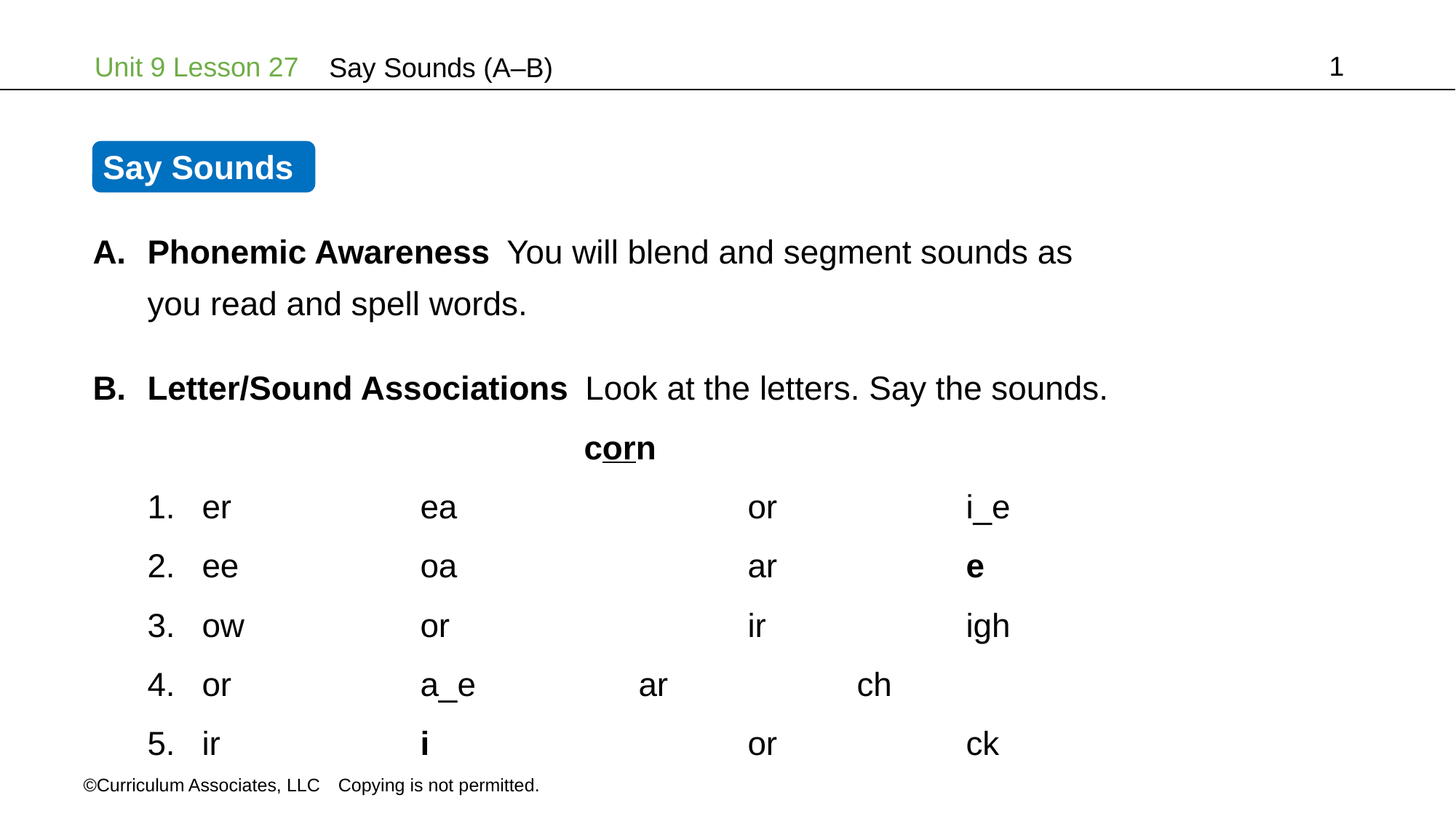

1
Say Sounds (A–B)
Say Sounds

Phonemic Awareness You will blend and segment sounds as
you read and spell words.
Letter/Sound Associations Look at the letters. Say the sounds.
				corn
er		ea			or		i_e
ee		oa			ar		e
ow		or			ir		igh
or		a_e		ar		ch
ir		i			or		ck